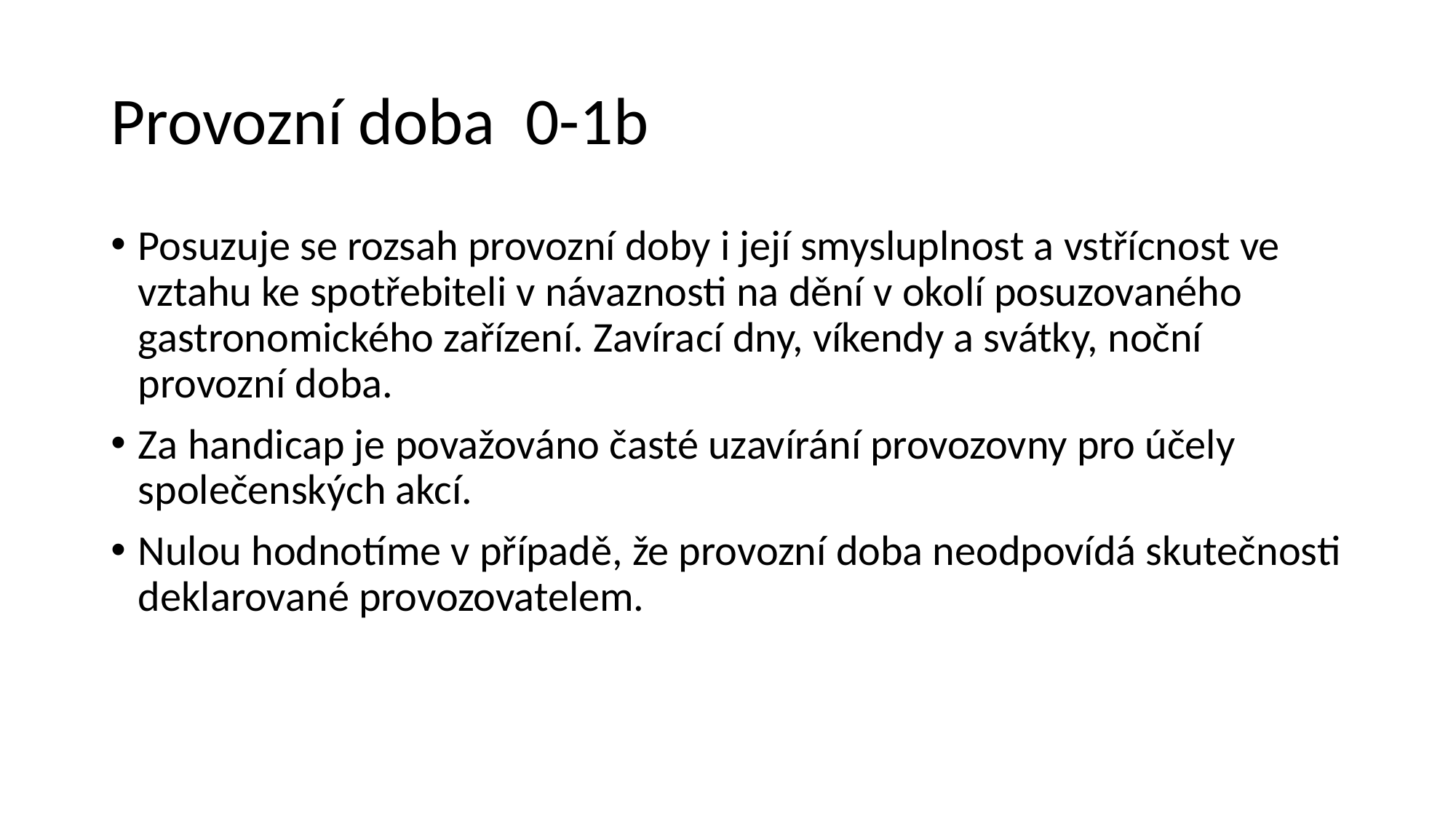

# Provozní doba  0-1b
Posuzuje se rozsah provozní doby i její smysluplnost a vstřícnost ve vztahu ke spotřebiteli v návaznosti na dění v okolí posuzovaného gastronomického zařízení. Zavírací dny, víkendy a svátky, noční provozní doba.
Za handicap je považováno časté uzavírání provozovny pro účely společenských akcí.
Nulou hodnotíme v případě, že provozní doba neodpovídá skutečnosti deklarované provozovatelem.